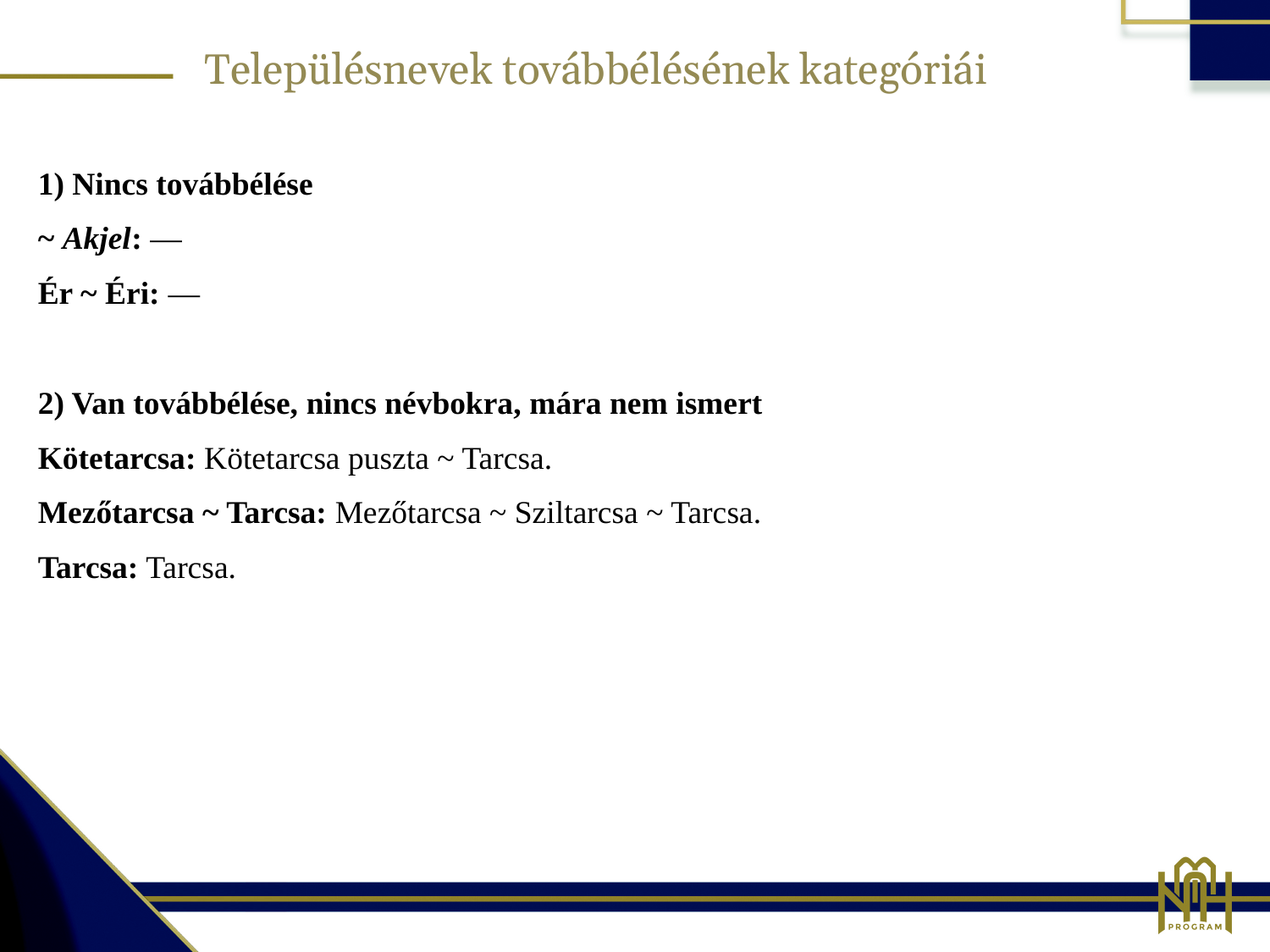

Településnevek továbbélésének kategóriái
1) Nincs továbbélése
~ Akjel: —
Ér ~ Éri: —

2) Van továbbélése, nincs névbokra, mára nem ismert
Kötetarcsa: Kötetarcsa puszta ~ Tarcsa.
Mezőtarcsa ~ Tarcsa: Mezőtarcsa ~ Sziltarcsa ~ Tarcsa.
Tarcsa: Tarcsa.